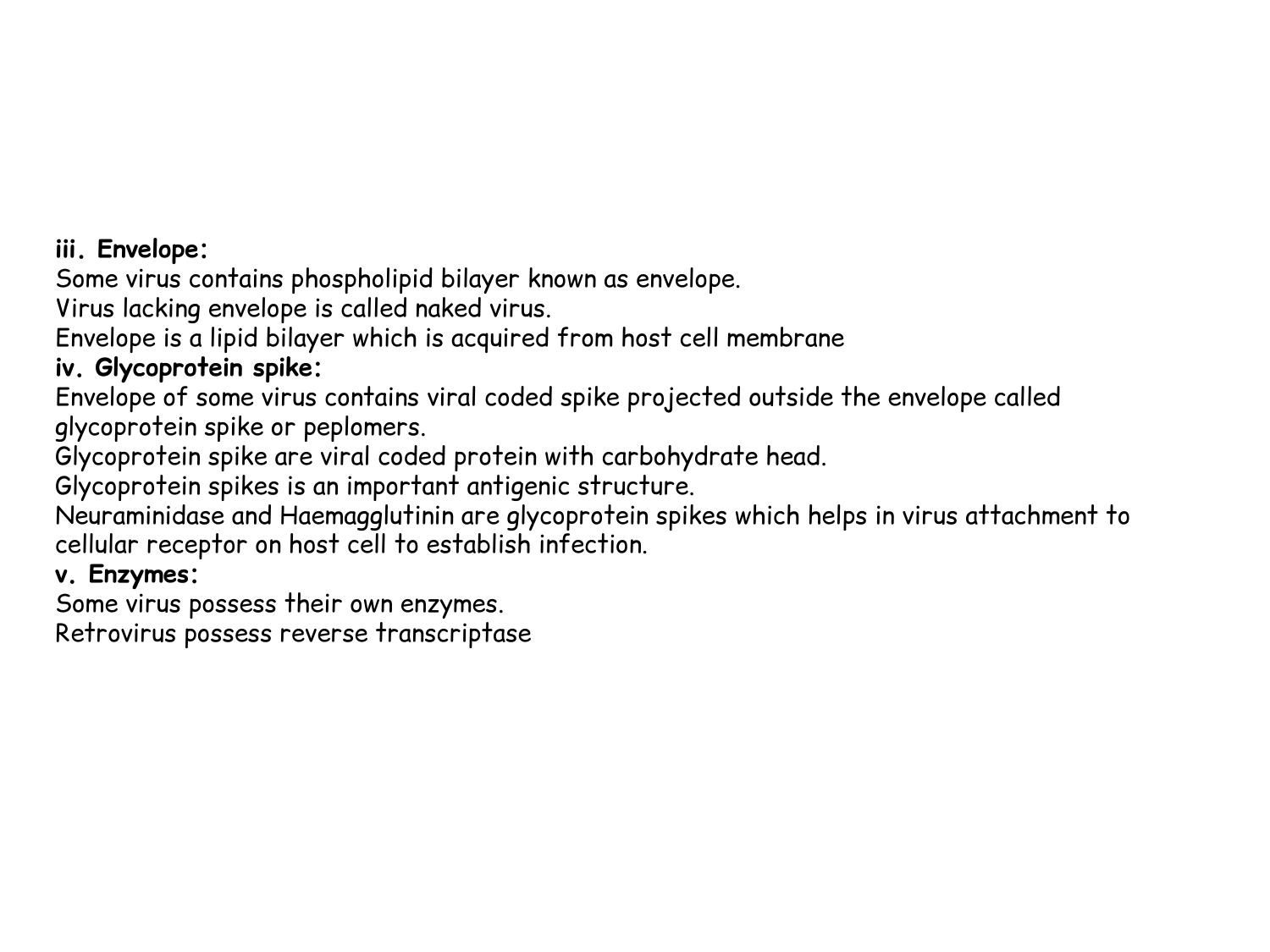

# iii. Envelope: Some virus contains phospholipid bilayer known as envelope. Virus lacking envelope is called naked virus. Envelope is a lipid bilayer which is acquired from host cell membrane iv. Glycoprotein spike: Envelope of some virus contains viral coded spike projected outside the envelope called glycoprotein spike or peplomers. Glycoprotein spike are viral coded protein with carbohydrate head. Glycoprotein spikes is an important antigenic structure. Neuraminidase and Haemagglutinin are glycoprotein spikes which helps in virus attachment to cellular receptor on host cell to establish infection. v. Enzymes: Some virus possess their own enzymes. Retrovirus possess reverse transcriptase